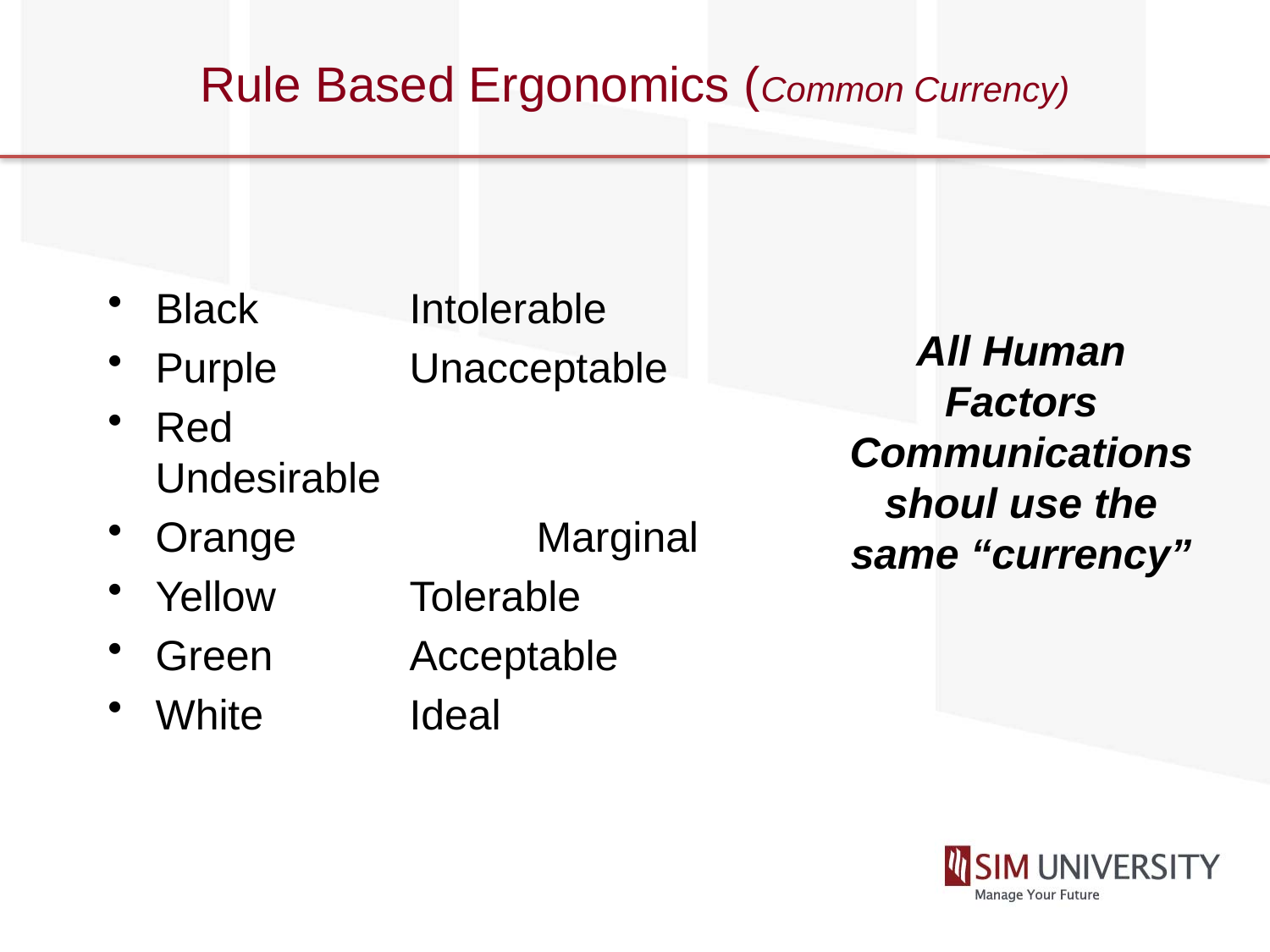

# Rule Based Ergonomics (Common Currency)

Black		Intolerable
Purple		Unacceptable
Red			Undesirable
Orange		Marginal
Yellow		Tolerable
Green		Acceptable
White		Ideal
All Human Factors Communications shoul use the same “currency”